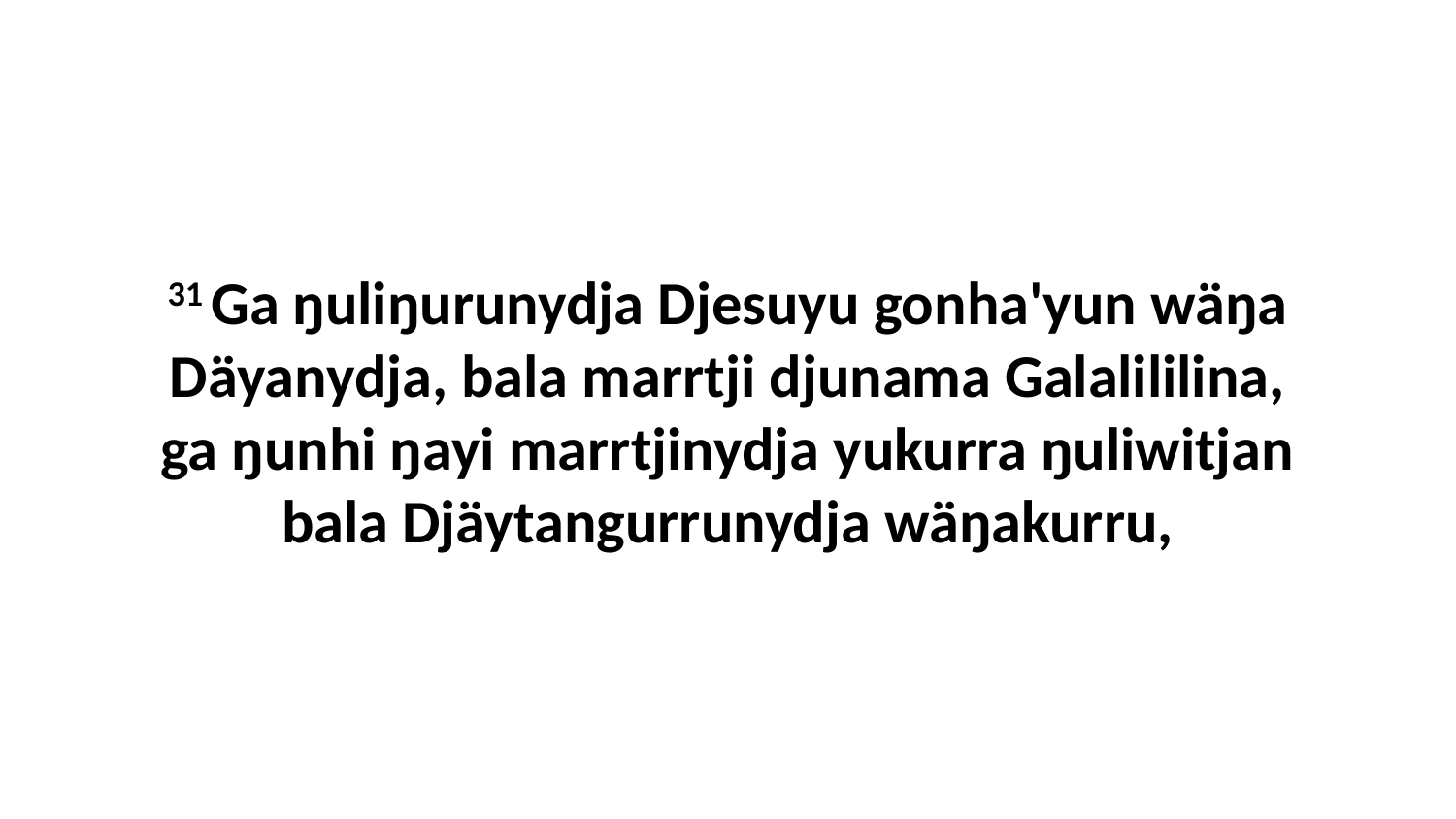

31 Ga ŋuliŋurunydja Djesuyu gonha'yun wäŋa Däyanydja, bala marrtji djunama Galalililina, ga ŋunhi ŋayi marrtjinydja yukurra ŋuliwitjan bala Djäytangurrunydja wäŋakurru,